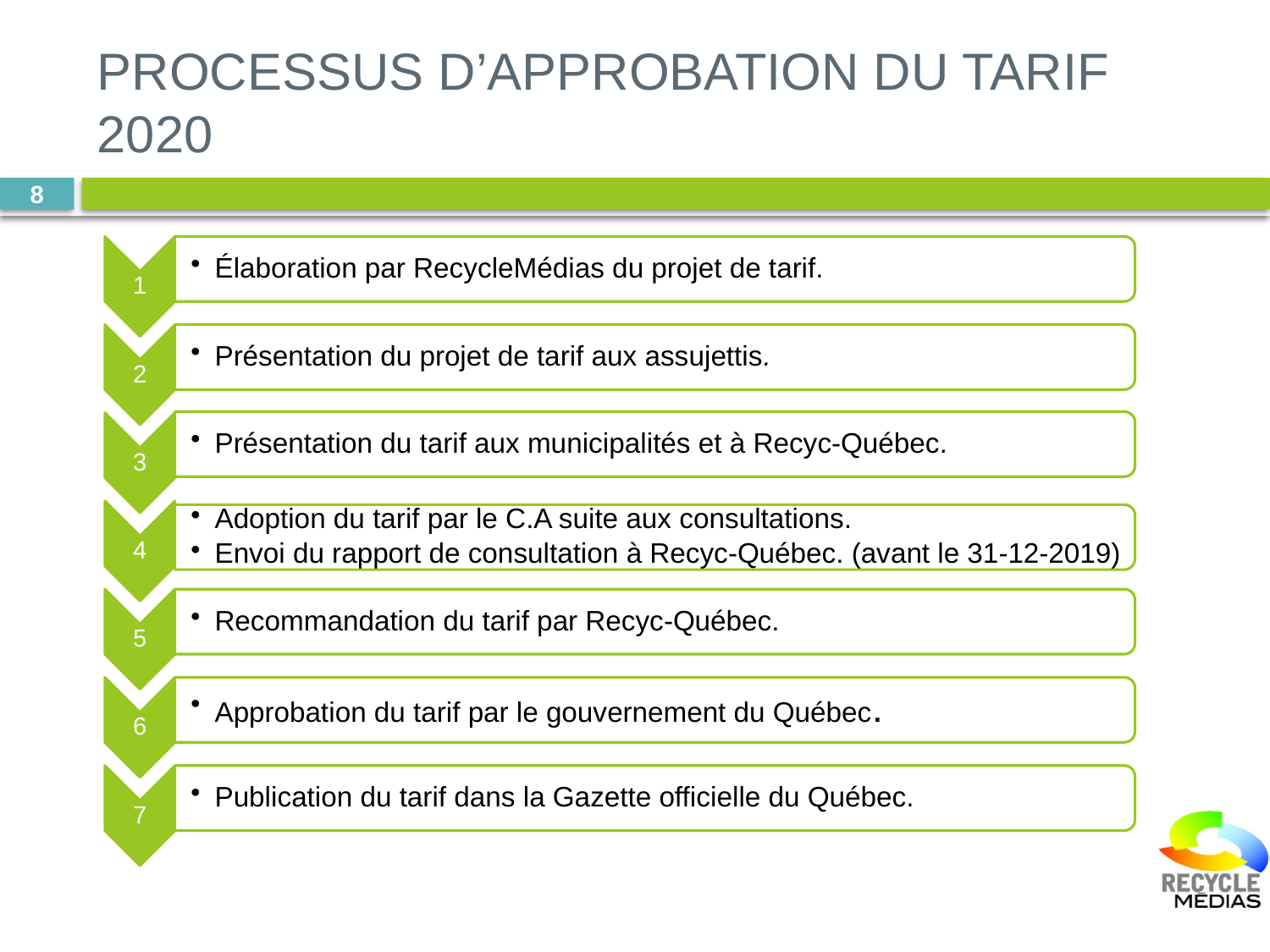

# Processus d’approbation du tarif 2020
8
1
Élaboration par RecycleMédias du projet de tarif.
2
Présentation du projet de tarif aux assujettis.
3
Présentation du tarif aux municipalités et à Recyc-Québec.
4
Adoption du tarif par le C.A suite aux consultations.
Envoi du rapport de consultation à Recyc-Québec. (avant le 31-12-2019)
5
Recommandation du tarif par Recyc-Québec.
6
Approbation du tarif par le gouvernement du Québec.
7
Publication du tarif dans la Gazette officielle du Québec.